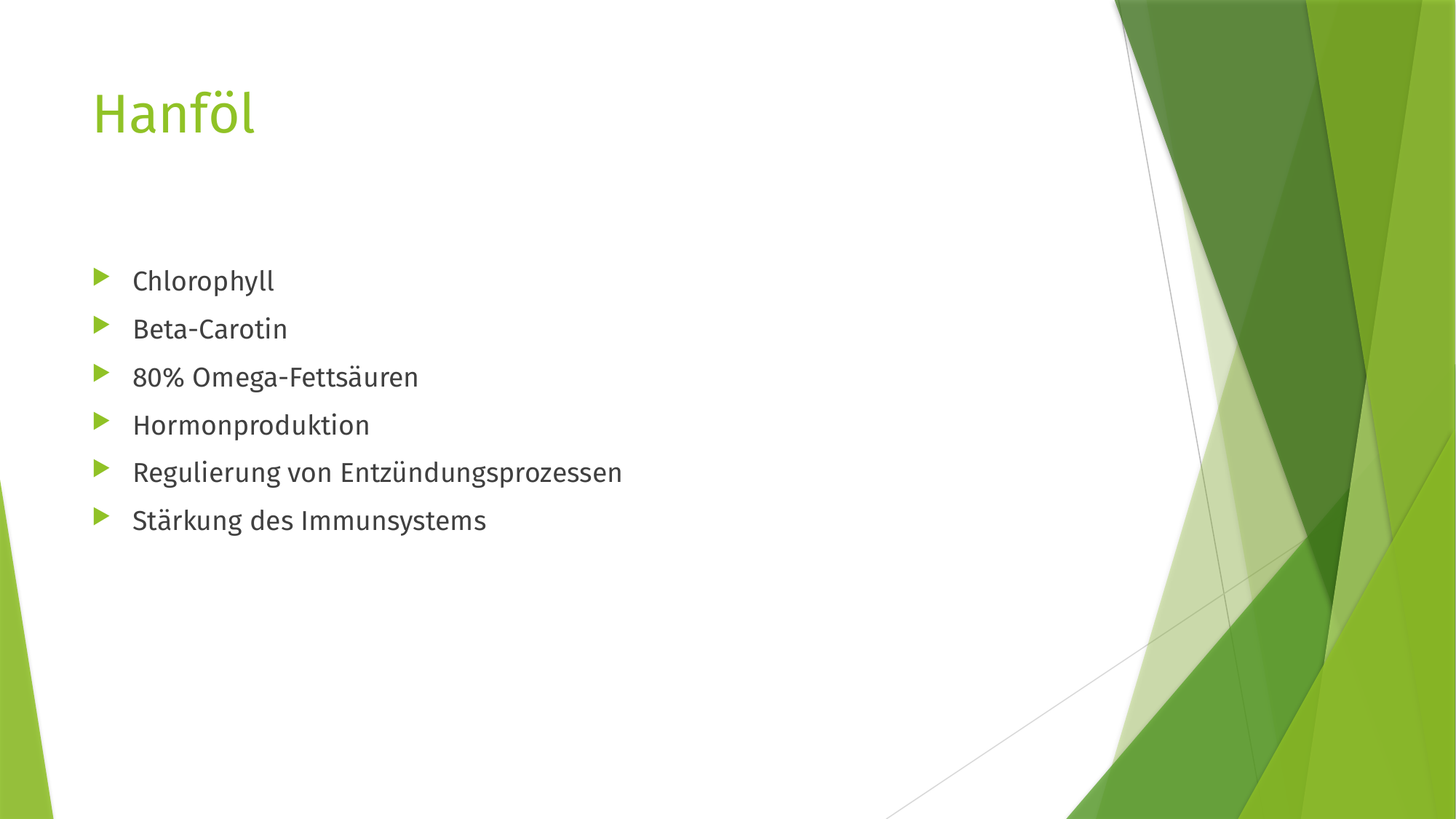

# Hanföl
Chlorophyll
Beta-Carotin
80% Omega-Fettsäuren
Hormonproduktion
Regulierung von Entzündungsprozessen
Stärkung des Immunsystems